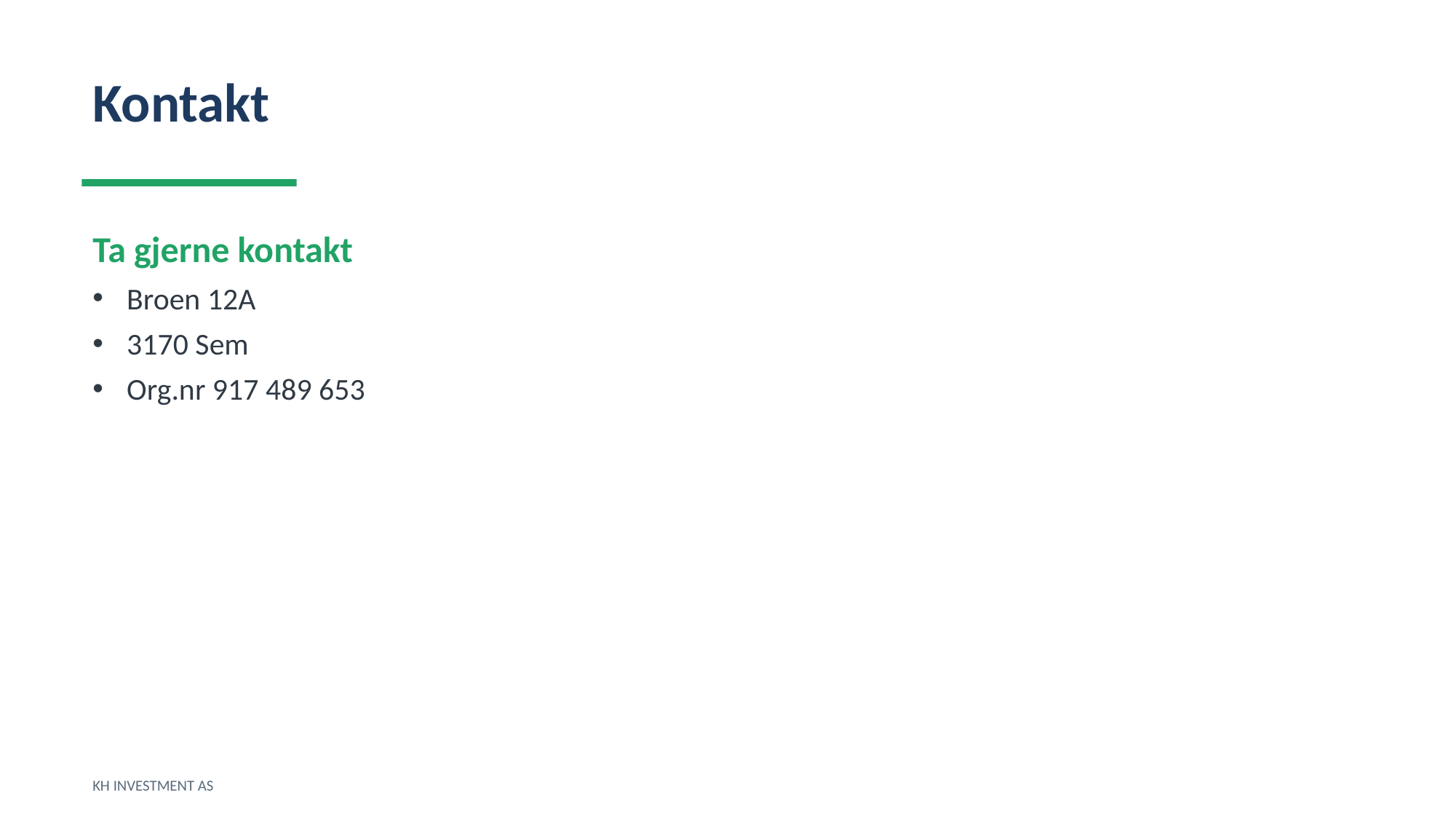

Kontakt

Ta gjerne kontakt
Broen 12A
3170 Sem
Org.nr 917 489 653
KH INVESTMENT AS